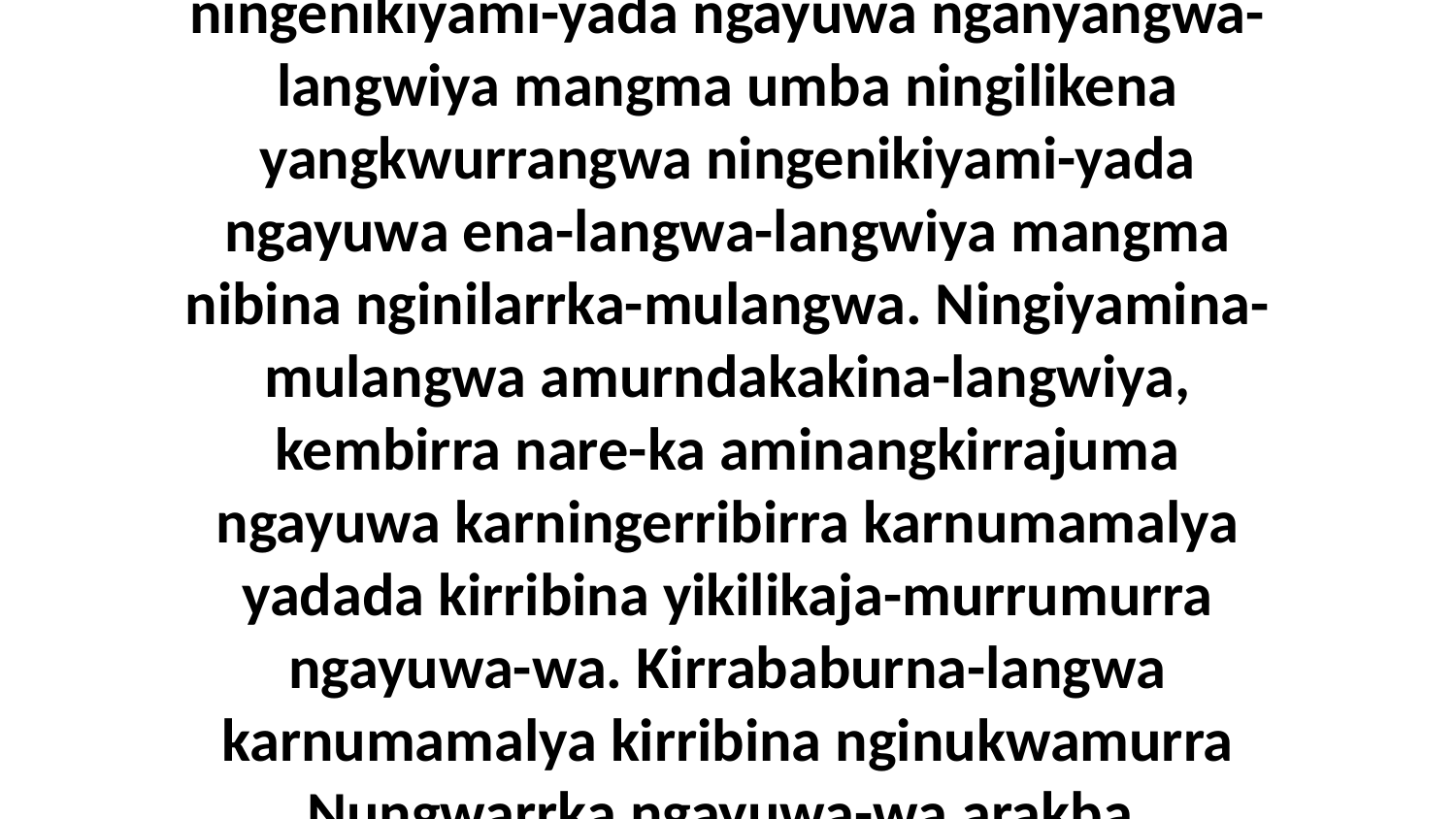

37-38 Nara kidirrirnda abalkaya-langwa ningenikiyami-yada ngayuwa nganyangwa-langwiya mangma umba ningilikena yangkwurrangwa ningenikiyami-yada ngayuwa ena-langwa-langwiya mangma nibina nginilarrka-mulangwa. Ningiyamina-mulangwa amurndakakina-langwiya, kembirra nare-ka aminangkirrajuma ngayuwa karningerribirra karnumamalya yadada kirribina yikilikaja-murrumurra ngayuwa-wa. Kirrababurna-langwa karnumamalya kirribina nginukwamurra Nungwarrka ngayuwa-wa arakba, yikilikajama ngayuwa-wa-da.